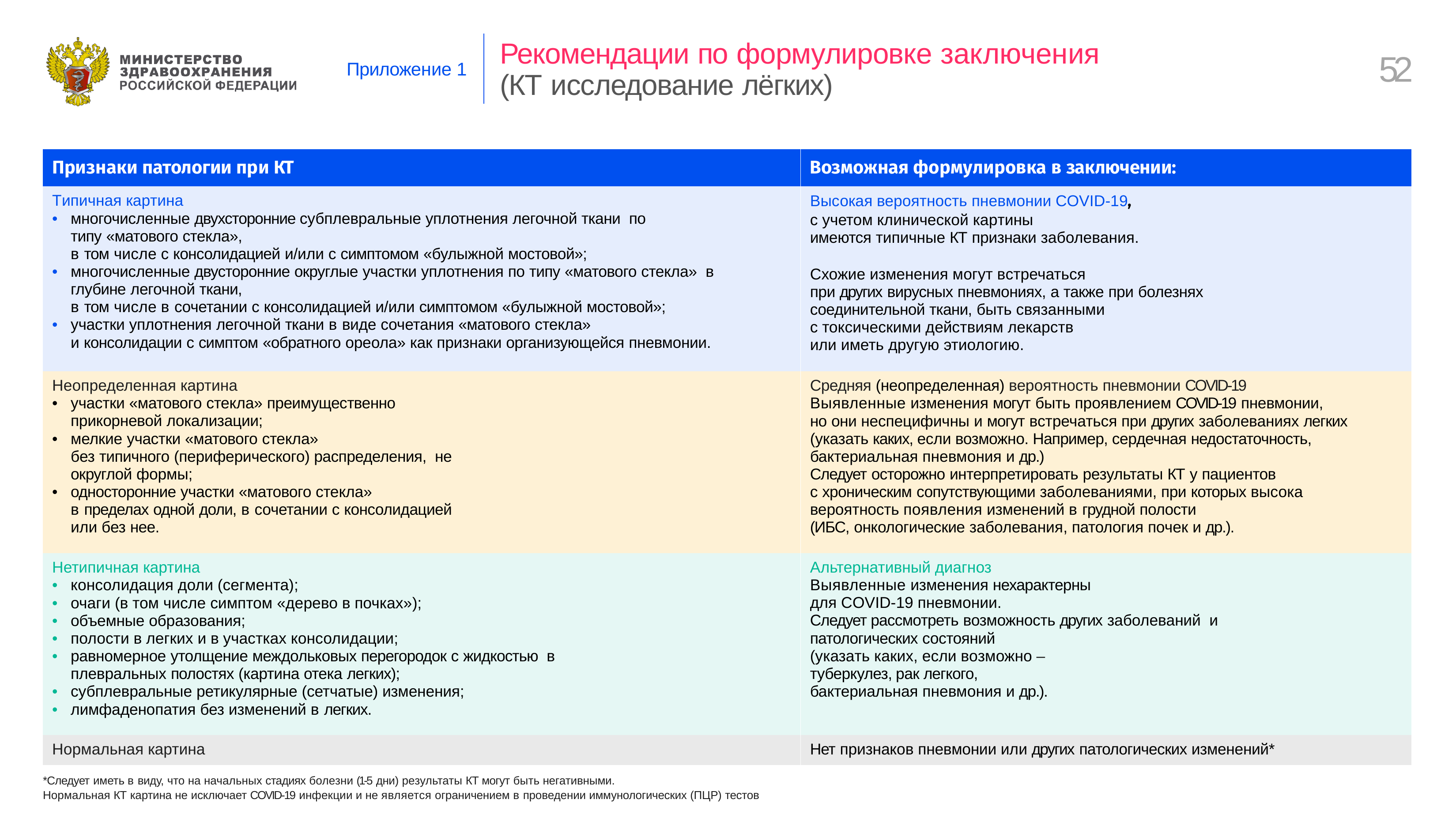

# Рекомендации по формулировке заключения
52
Приложение 1
(КТ исследование лёгких)
| Признаки патологии при КТ | Возможная формулировка в заключении: |
| --- | --- |
| Типичная картина многочисленные двухсторонние субплевральные уплотнения легочной ткани по типу «матового стекла», в том числе с консолидацией и/или с симптомом «булыжной мостовой»; многочисленные двусторонние округлые участки уплотнения по типу «матового стекла» в глубине легочной ткани, в том числе в сочетании с консолидацией и/или симптомом «булыжной мостовой»; участки уплотнения легочной ткани в виде сочетания «матового стекла» и консолидации с симптом «обратного ореола» как признаки организующейся пневмонии. | Высокая вероятность пневмонии COVID-19, с учетом клинической картины имеются типичные КТ признаки заболевания. Схожие изменения могут встречаться при других вирусных пневмониях, а также при болезнях соединительной ткани, быть связанными с токсическими действиям лекарств или иметь другую этиологию. |
| Неопределенная картина участки «матового стекла» преимущественно прикорневой локализации; мелкие участки «матового стекла» без типичного (периферического) распределения, не округлой формы; односторонние участки «матового стекла» в пределах одной доли, в сочетании с консолидацией или без нее. | Средняя (неопределенная) вероятность пневмонии COVID-19 Выявленные изменения могут быть проявлением COVID-19 пневмонии, но они неспецифичны и могут встречаться при других заболеваниях легких (указать каких, если возможно. Например, сердечная недостаточность, бактериальная пневмония и др.) Следует осторожно интерпретировать результаты КТ у пациентов с хроническим сопутствующими заболеваниями, при которых высока вероятность появления изменений в грудной полости (ИБС, онкологические заболевания, патология почек и др.). |
| Нетипичная картина консолидация доли (сегмента); очаги (в том числе симптом «дерево в почках»); объемные образования; полости в легких и в участках консолидации; равномерное утолщение междольковых перегородок с жидкостью в плевральных полостях (картина отека легких); субплевральные ретикулярные (сетчатые) изменения; лимфаденопатия без изменений в легких. | Альтернативный диагноз Выявленные изменения нехарактерны для COVID-19 пневмонии. Следует рассмотреть возможность других заболеваний и патологических состояний (указать каких, если возможно – туберкулез, рак легкого, бактериальная пневмония и др.). |
| Нормальная картина | Нет признаков пневмонии или других патологических изменений\* |
*Следует иметь в виду, что на начальных стадиях болезни (1-5 дни) результаты КТ могут быть негативными.
Нормальная КТ картина не исключает COVID-19 инфекции и не является ограничением в проведении иммунологических (ПЦР) тестов